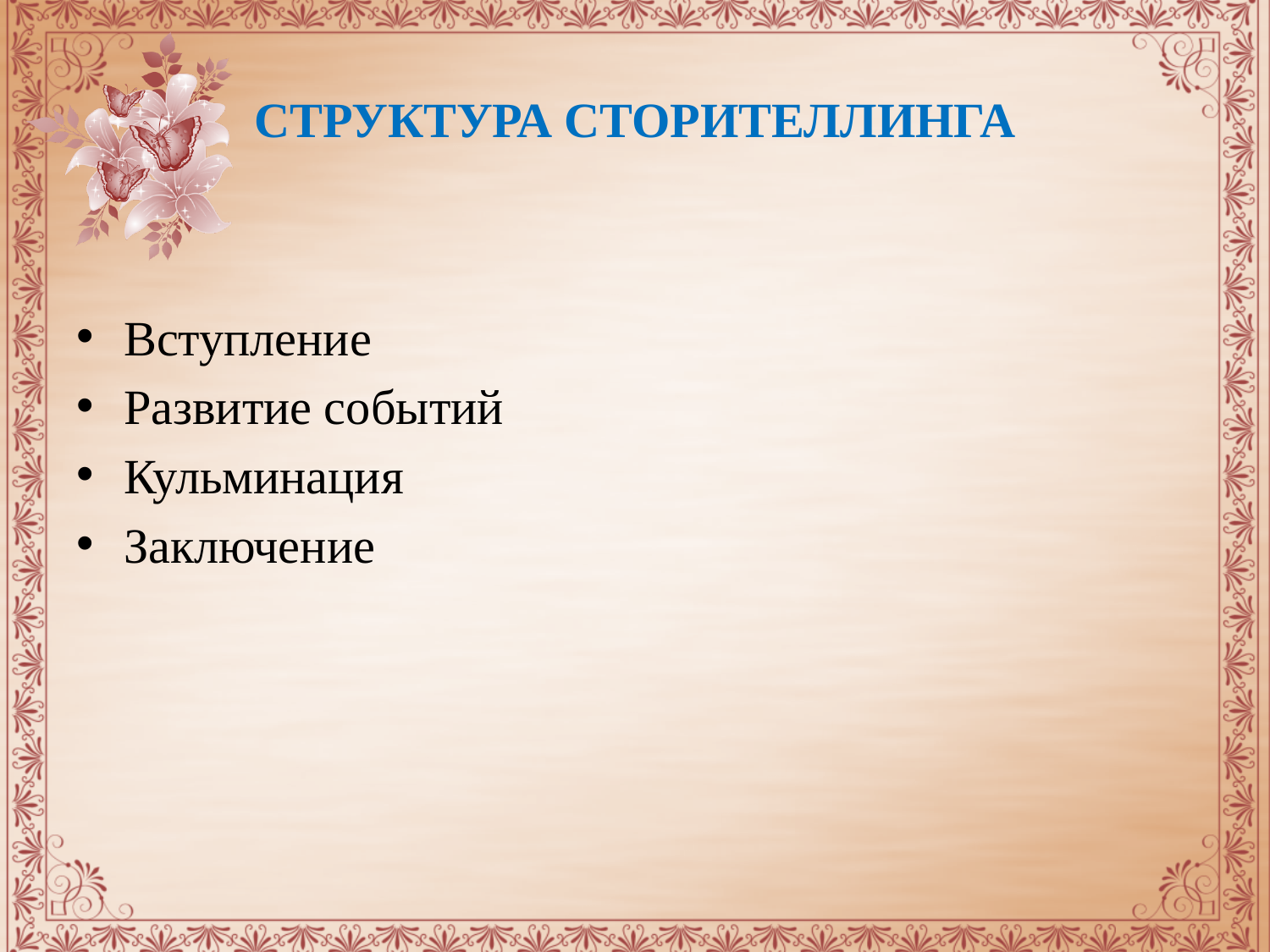

# СТРУКТУРА СТОРИТЕЛЛИНГА

Вступление
Развитие событий
Кульминация
Заключение